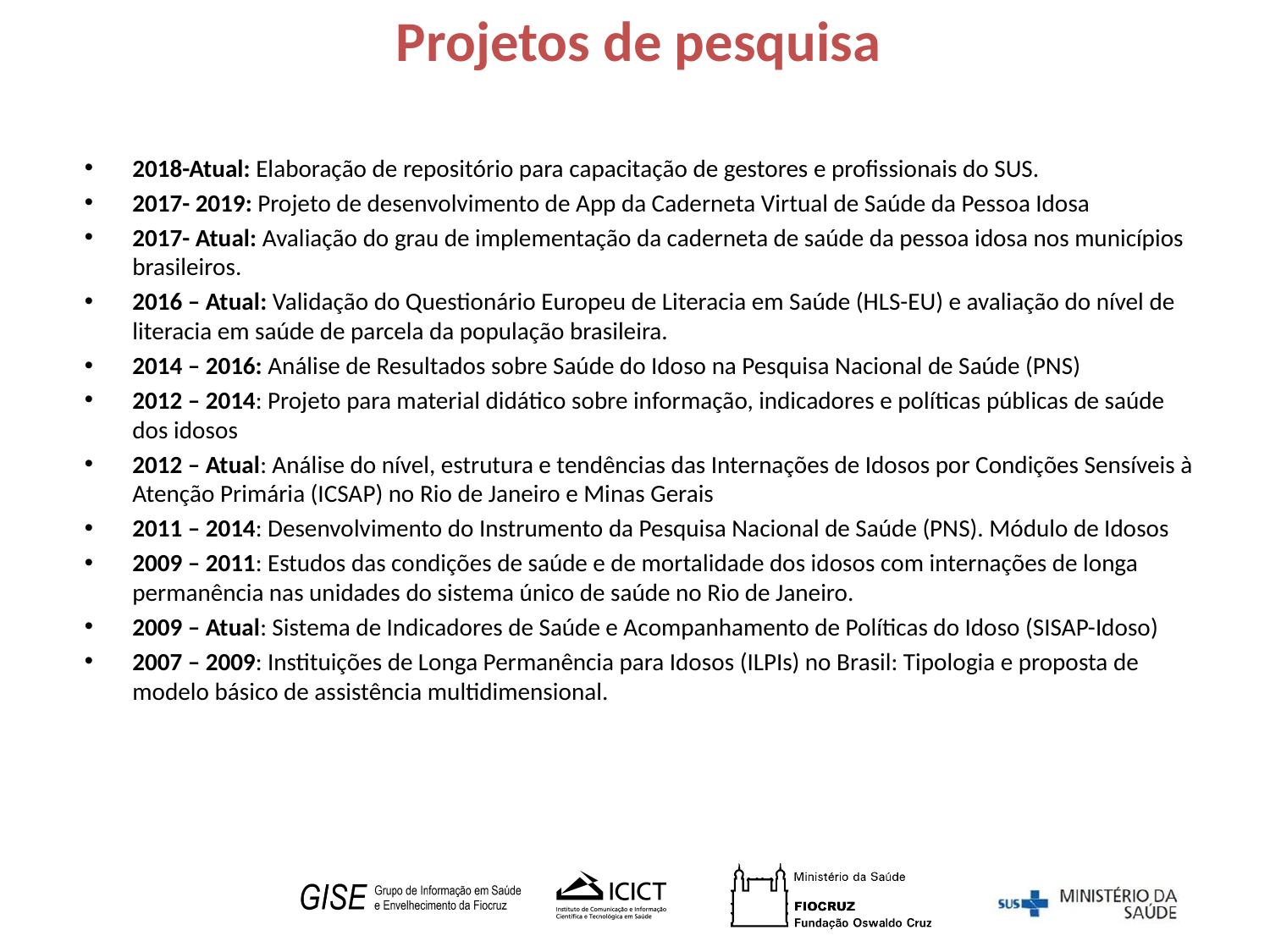

# Projetos de pesquisa
2018-Atual: Elaboração de repositório para capacitação de gestores e profissionais do SUS.
2017- 2019: Projeto de desenvolvimento de App da Caderneta Virtual de Saúde da Pessoa Idosa
2017- Atual: Avaliação do grau de implementação da caderneta de saúde da pessoa idosa nos municípios brasileiros.
2016 – Atual: Validação do Questionário Europeu de Literacia em Saúde (HLS-EU) e avaliação do nível de literacia em saúde de parcela da população brasileira.
2014 – 2016: Análise de Resultados sobre Saúde do Idoso na Pesquisa Nacional de Saúde (PNS)
2012 – 2014: Projeto para material didático sobre informação, indicadores e políticas públicas de saúde dos idosos
2012 – Atual: Análise do nível, estrutura e tendências das Internações de Idosos por Condições Sensíveis à Atenção Primária (ICSAP) no Rio de Janeiro e Minas Gerais
2011 – 2014: Desenvolvimento do Instrumento da Pesquisa Nacional de Saúde (PNS). Módulo de Idosos
2009 – 2011: Estudos das condições de saúde e de mortalidade dos idosos com internações de longa permanência nas unidades do sistema único de saúde no Rio de Janeiro.
2009 – Atual: Sistema de Indicadores de Saúde e Acompanhamento de Políticas do Idoso (SISAP-Idoso)
2007 – 2009: Instituições de Longa Permanência para Idosos (ILPIs) no Brasil: Tipologia e proposta de modelo básico de assistência multidimensional.